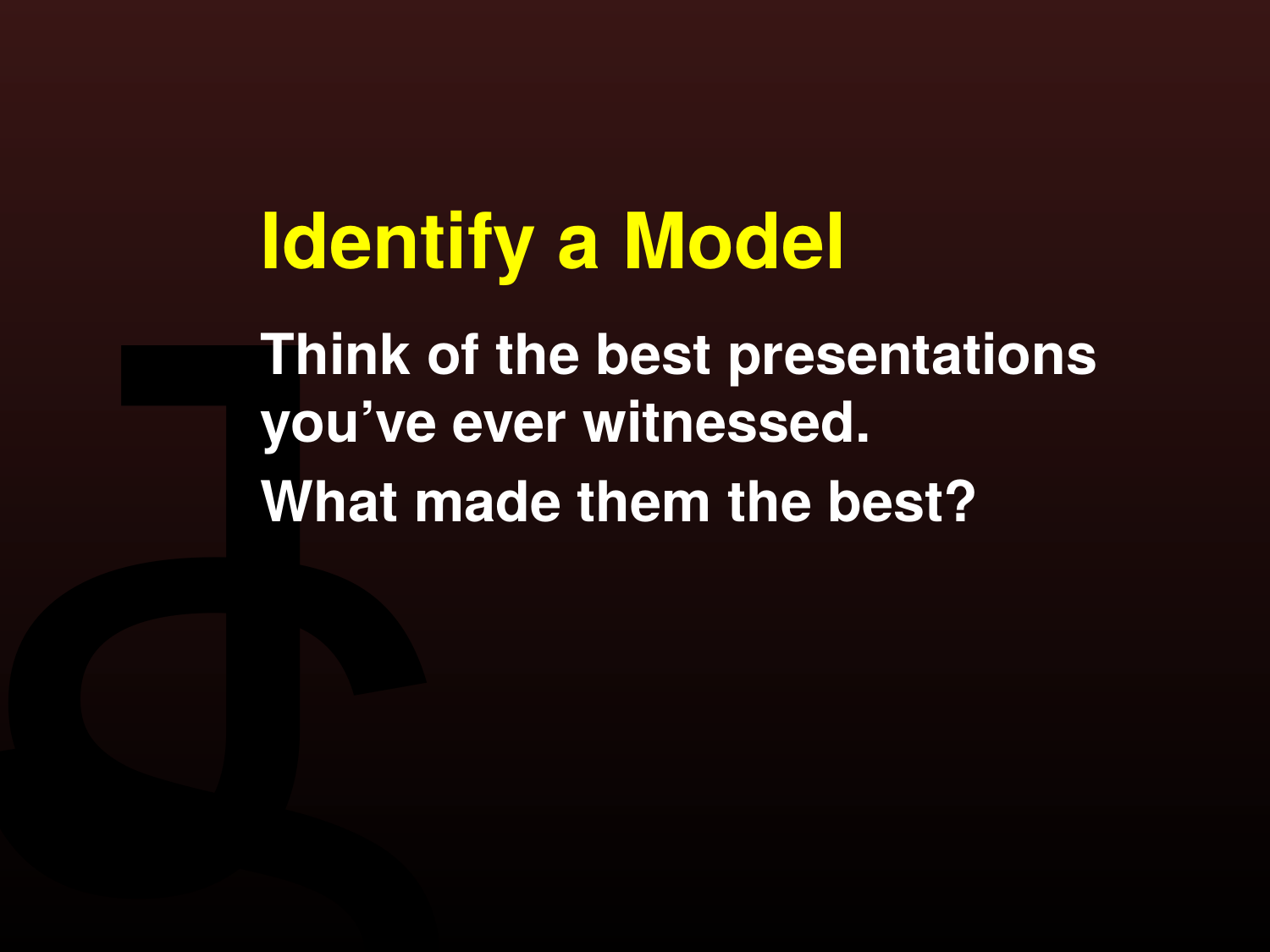

Identify a Model
Think of the best presentations you’ve ever witnessed.
What made them the best?